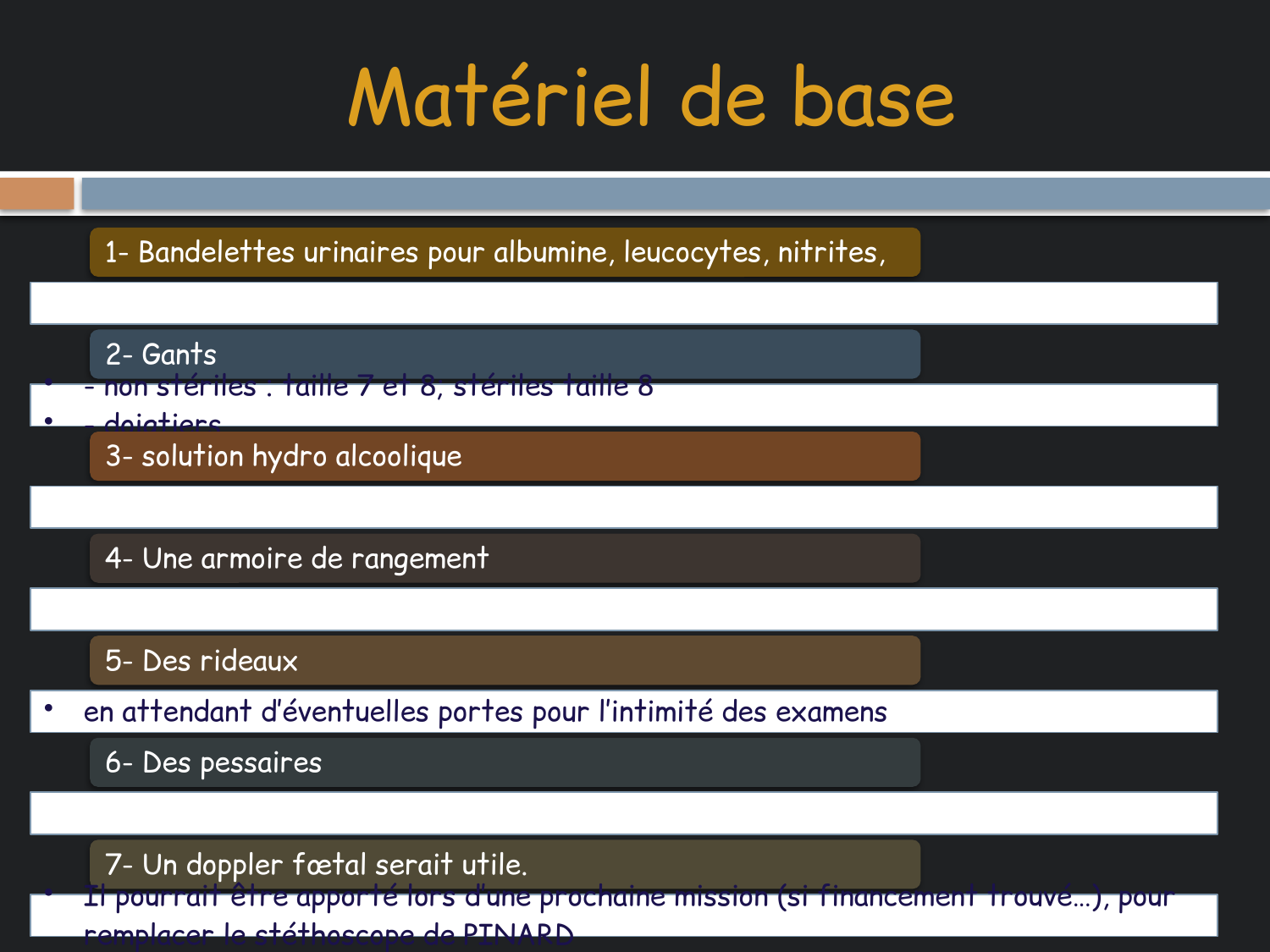

# Matériel de base
1- Bandelettes urinaires pour albumine, leucocytes, nitrites,
2- Gants
- non stériles : taille 7 et 8; stériles taille 8
- doigtiers
3- solution hydro alcoolique
4- Une armoire de rangement
5- Des rideaux
6- Des pessaires
7- Un doppler fœtal serait utile.
en attendant d’éventuelles portes pour l’intimité des examens
Il pourrait être apporté lors d’une prochaine mission (si financement trouvé…), pour remplacer le stéthoscope de PINARD